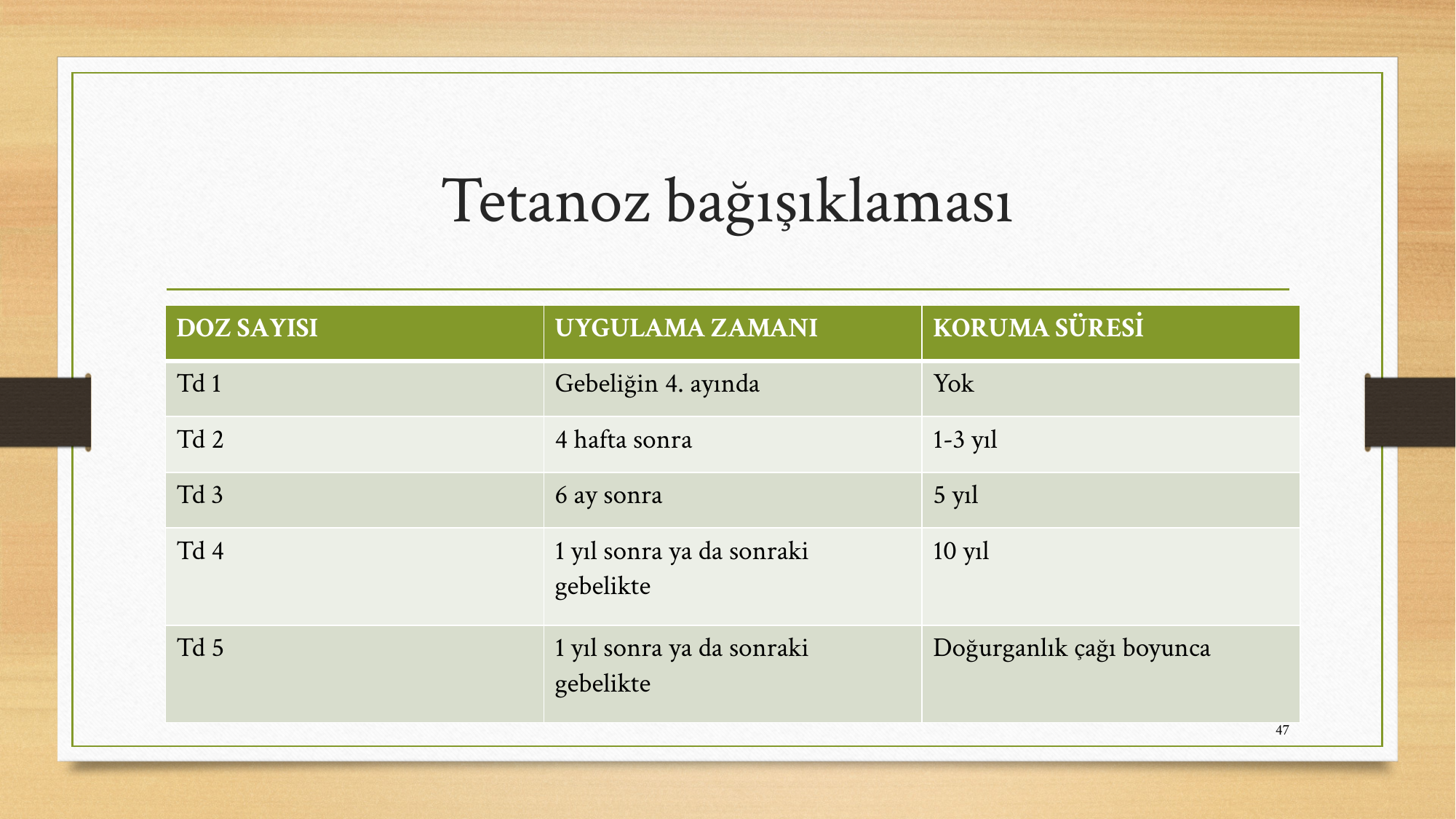

# Tetanoz bağışıklaması

| DOZ SAYISI | UYGULAMA ZAMANI | KORUMA SÜRESİ |
| --- | --- | --- |
| Td 1 | Gebeliğin 4. ayında | Yok |
| Td 2 | 4 hafta sonra | 1-3 yıl |
| Td 3 | 6 ay sonra | 5 yıl |
| Td 4 | 1 yıl sonra ya da sonraki gebelikte | 10 yıl |
| Td 5 | 1 yıl sonra ya da sonraki gebelikte | Doğurganlık çağı boyunca |
47